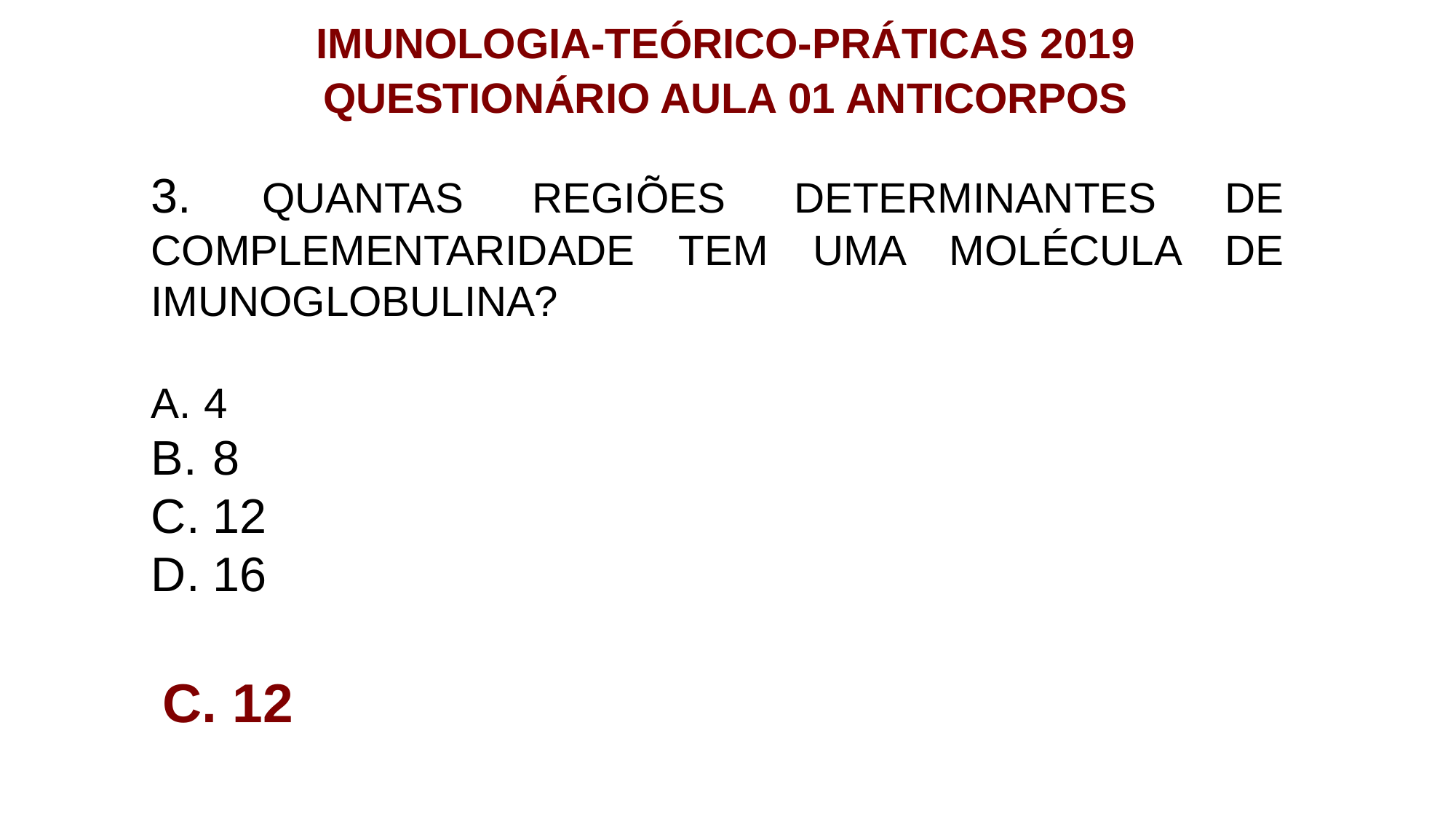

IMUNOLOGIA-TEÓRICO-PRÁTICAS 2019
QUESTIONÁRIO AULA 01 ANTICORPOS
3. Quantas regiões determinantes de complementaridade tem uma molécula de imunoglobulina?

 4
8
12
16
C. 12